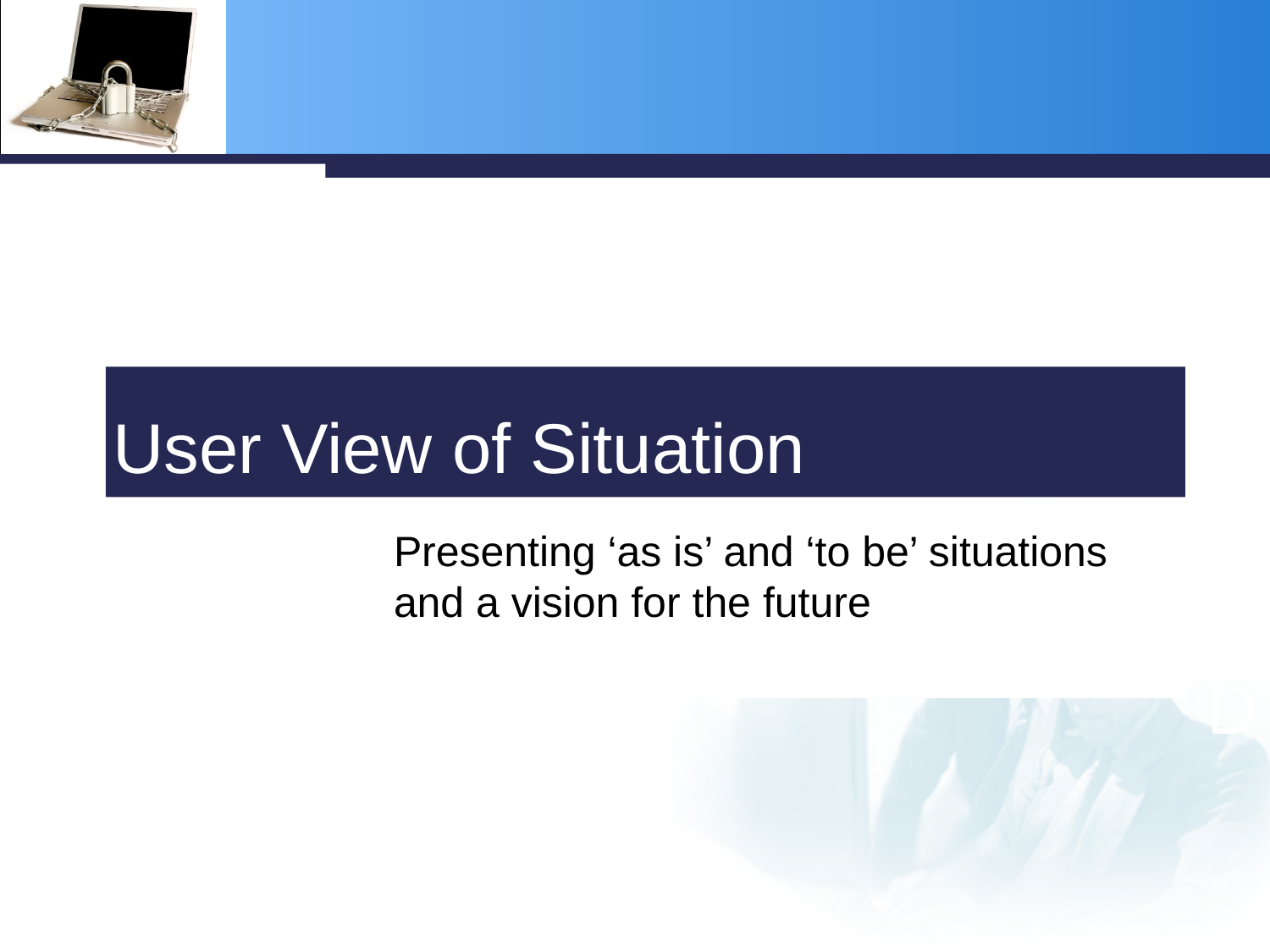

User View of Situation
Presenting ‘as is’ and ‘to be’ situations and a vision for the future
D